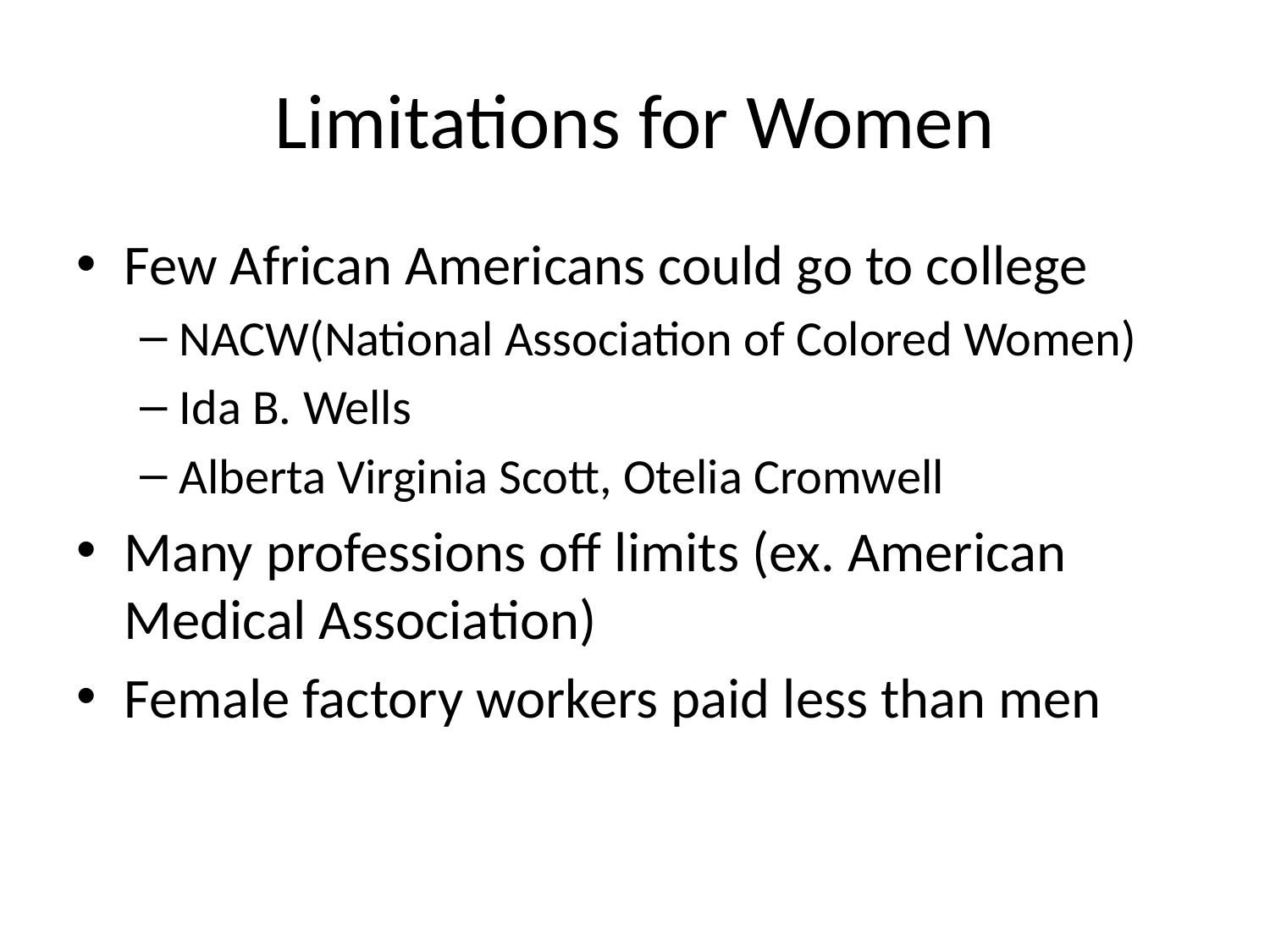

# Limitations for Women
Few African Americans could go to college
NACW(National Association of Colored Women)
Ida B. Wells
Alberta Virginia Scott, Otelia Cromwell
Many professions off limits (ex. American Medical Association)
Female factory workers paid less than men